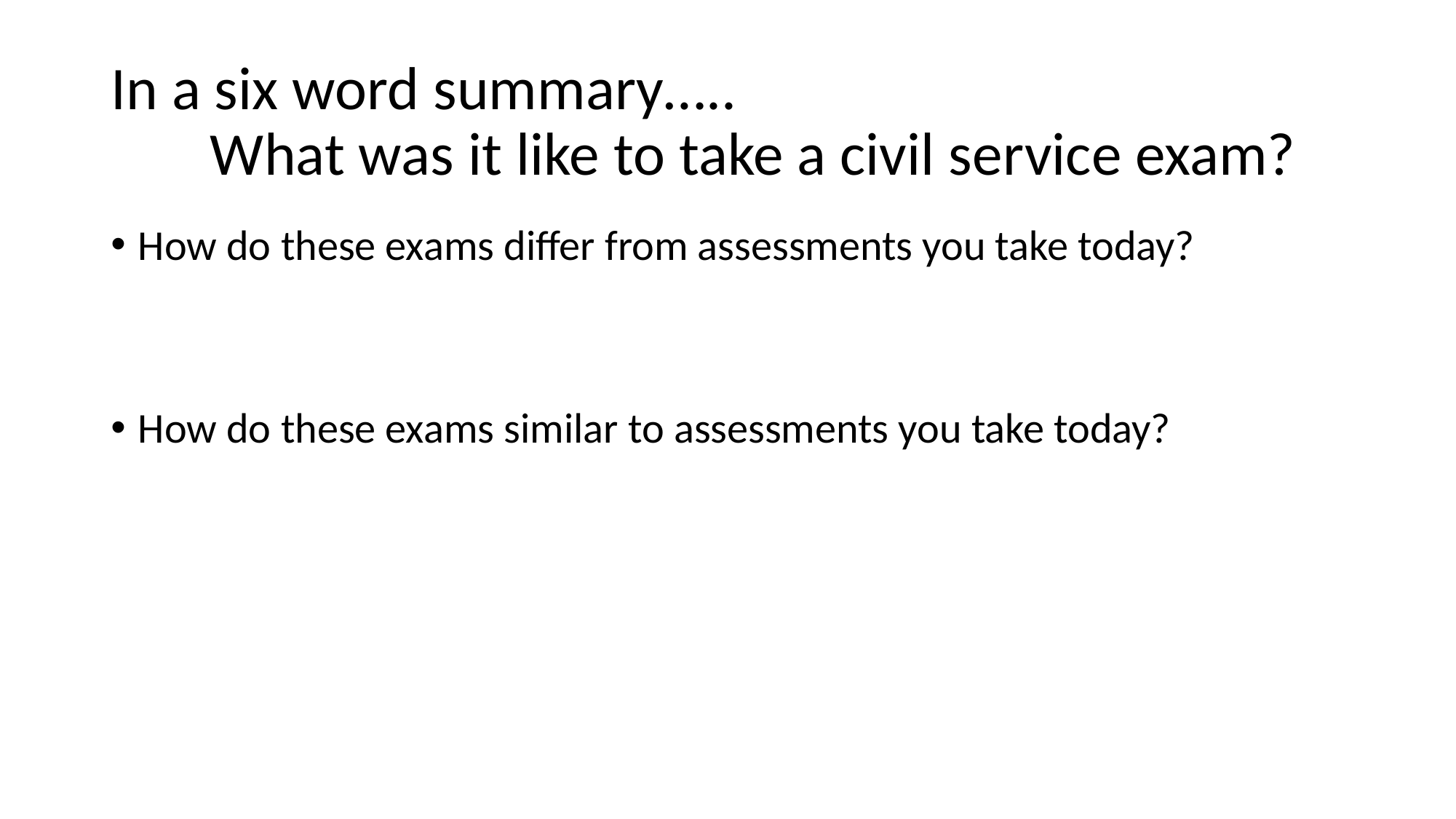

# In a six word summary….. What was it like to take a civil service exam?
How do these exams differ from assessments you take today?

How do these exams similar to assessments you take today?